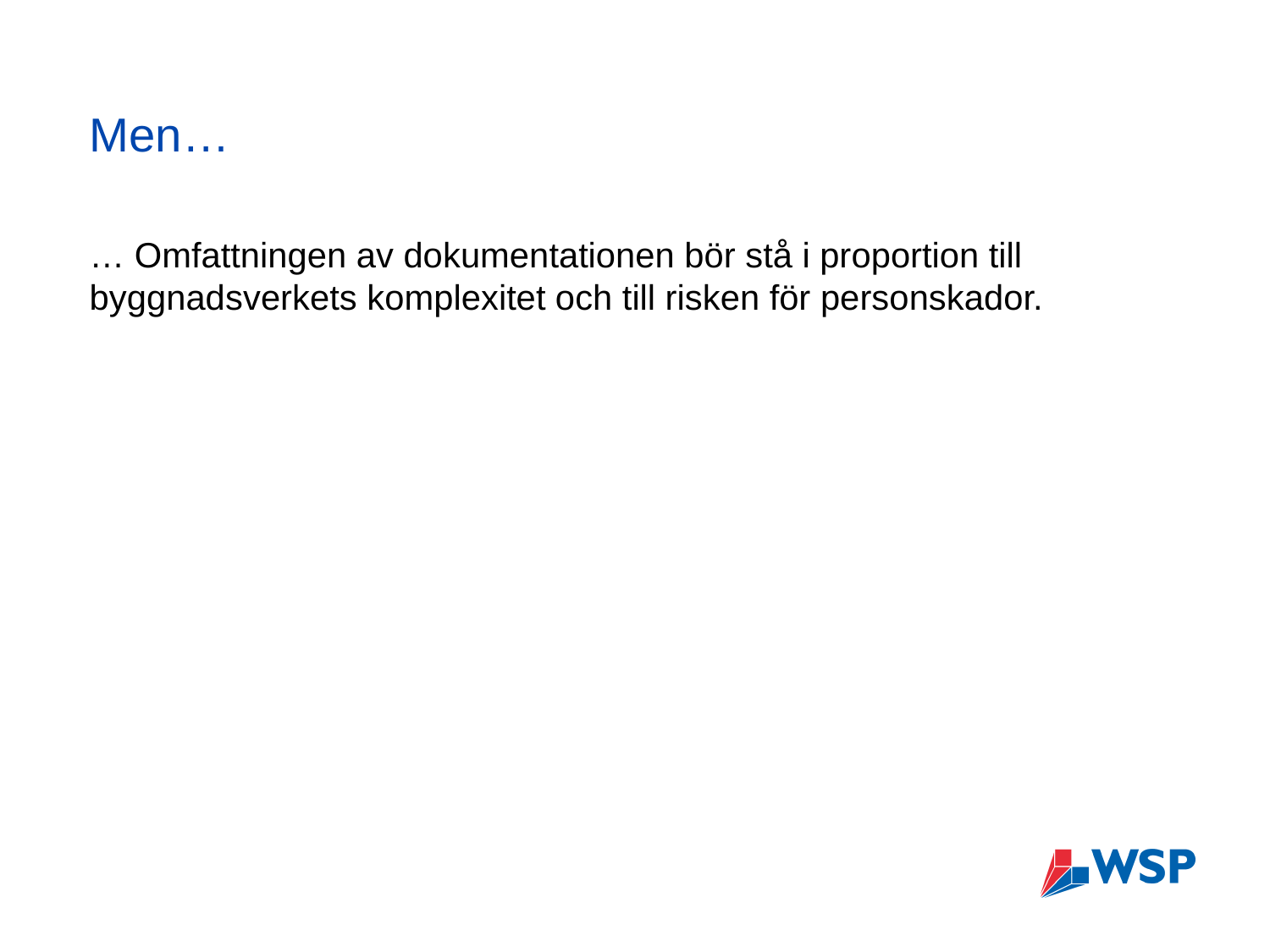

# Men…
… Omfattningen av dokumentationen bör stå i proportion till byggnadsverkets komplexitet och till risken för personskador.